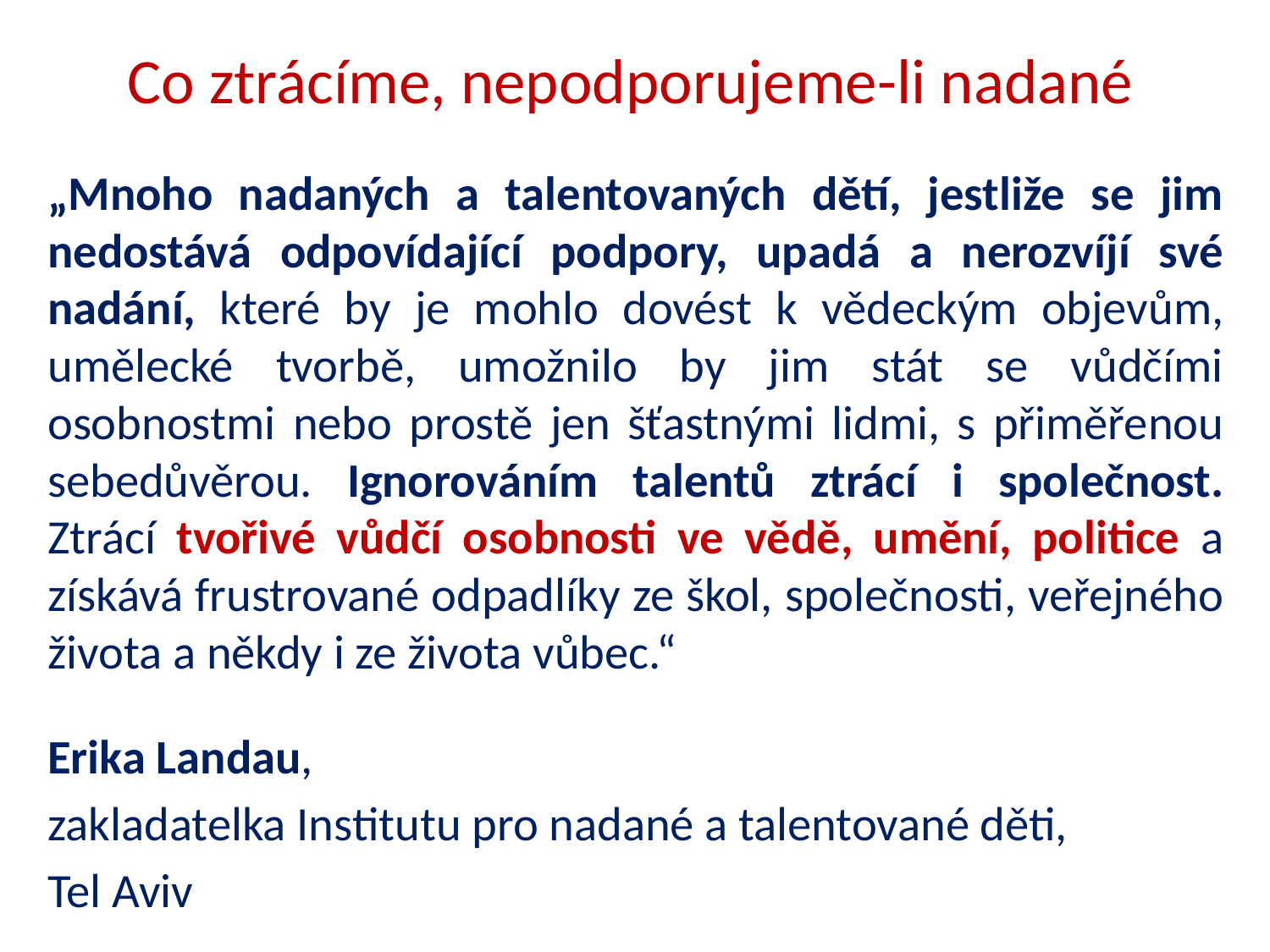

# Co ztrácíme, nepodporujeme-li nadané
„Mnoho nadaných a talentovaných dětí, jestliže se jim nedostává odpovídající podpory, upadá a nerozvíjí své nadání, které by je mohlo dovést k vědeckým objevům, umělecké tvorbě, umožnilo by jim stát se vůdčími osobnostmi nebo prostě jen šťastnými lidmi, s přiměřenou sebedůvěrou. Ignorováním talentů ztrácí i společnost. Ztrácí tvořivé vůdčí osobnosti ve vědě, umění, politice a získává frustrované odpadlíky ze škol, společnosti, veřejného života a někdy i ze života vůbec.“

Erika Landau,
zakladatelka Institutu pro nadané a talentované děti,
Tel Aviv